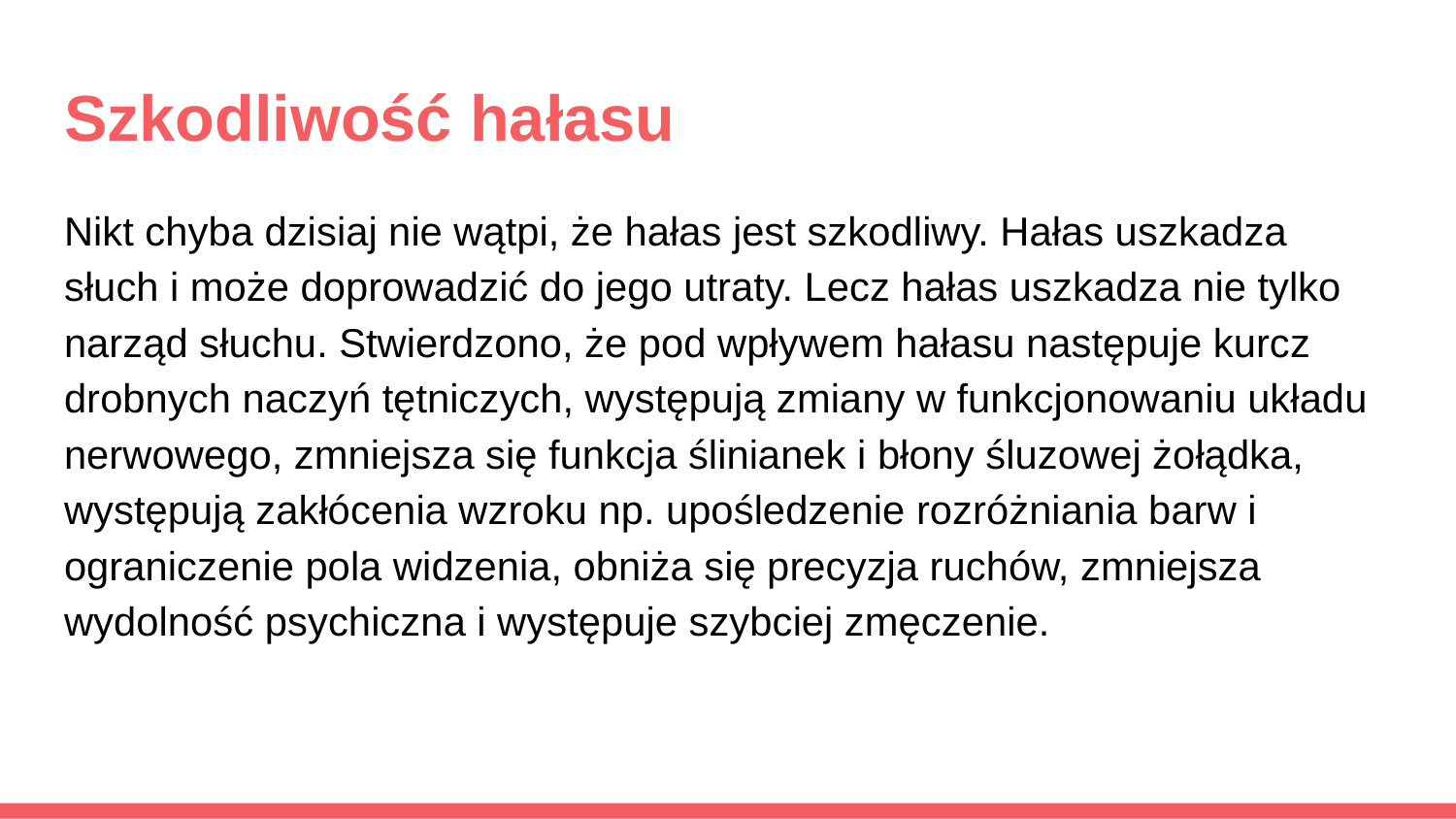

# Szkodliwość hałasu
Nikt chyba dzisiaj nie wątpi, że hałas jest szkodliwy. Hałas uszkadza słuch i może doprowadzić do jego utraty. Lecz hałas uszkadza nie tylko narząd słuchu. Stwierdzono, że pod wpływem hałasu następuje kurcz drobnych naczyń tętniczych, występują zmiany w funkcjonowaniu układu nerwowego, zmniejsza się funkcja ślinianek i błony śluzowej żołądka, występują zakłócenia wzroku np. upośledzenie rozróżniania barw i ograniczenie pola widzenia, obniża się precyzja ruchów, zmniejsza wydolność psychiczna i występuje szybciej zmęczenie.